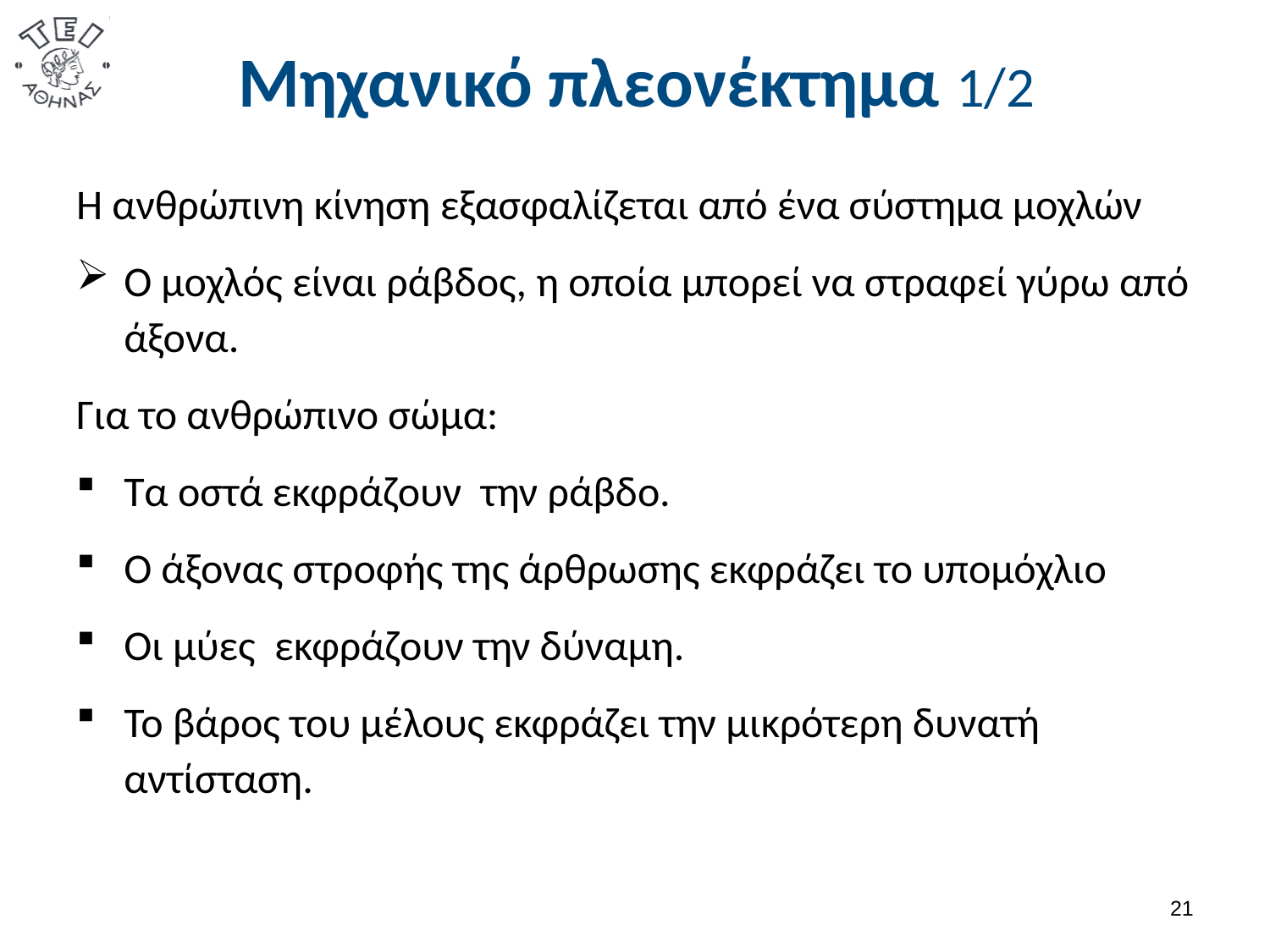

# Μηχανικό πλεονέκτημα 1/2
Η ανθρώπινη κίνηση εξασφαλίζεται από ένα σύστημα μοχλών
Ο μοχλός είναι ράβδος, η οποία μπορεί να στραφεί γύρω από άξονα.
Για το ανθρώπινο σώμα:
Τα οστά εκφράζουν  την ράβδο.
Ο άξονας στροφής της άρθρωσης εκφράζει το υπομόχλιο
Οι μύες  εκφράζουν την δύναμη.
Το βάρος του μέλους εκφράζει την μικρότερη δυνατή αντίσταση.
21